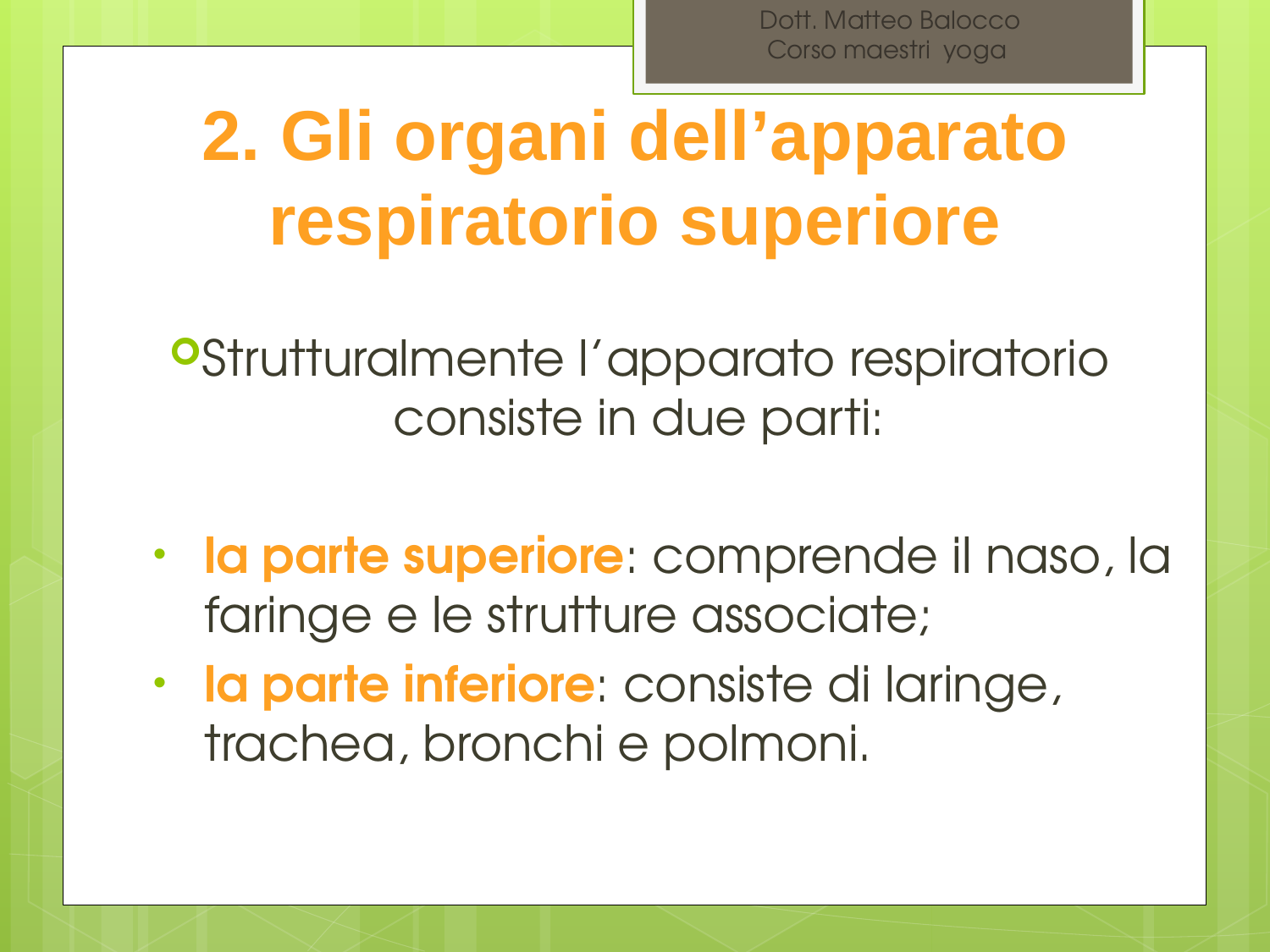

Dott. Matteo Balocco
Corso maestri  yoga
# 2. Gli organi dell’apparato respiratorio superiore
Strutturalmente l’apparato respiratorio consiste in due parti:

la parte superiore: comprende il naso, la faringe e le strutture associate;
la parte inferiore: consiste di laringe, trachea, bronchi e polmoni.